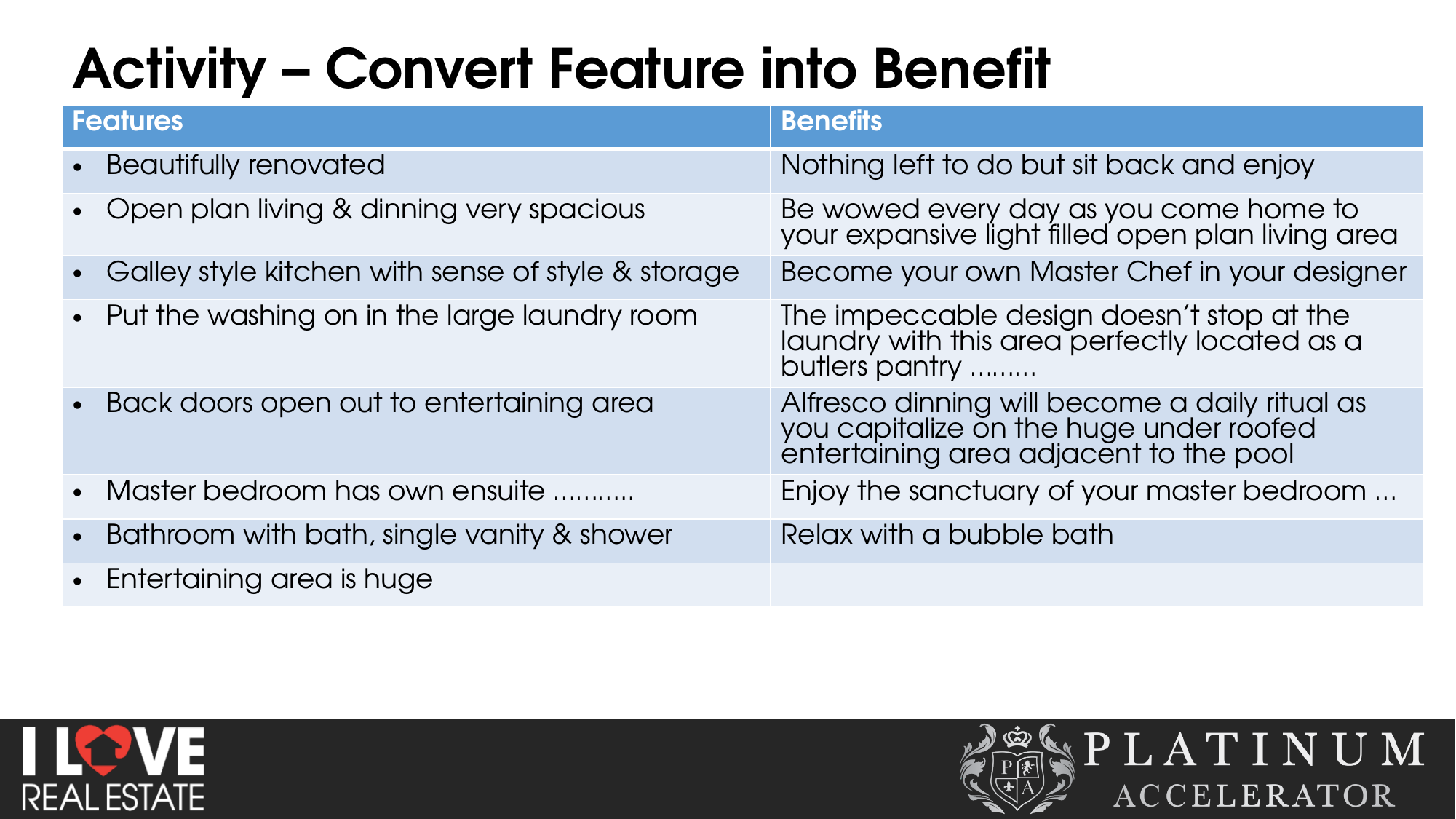

Activity – Convert Feature into Benefit
| Features | Benefits |
| --- | --- |
| Beautifully renovated | Nothing left to do but sit back and enjoy |
| Open plan living & dinning very spacious | Be wowed every day as you come home to your expansive light filled open plan living area |
| Galley style kitchen with sense of style & storage | Become your own Master Chef in your designer |
| Put the washing on in the large laundry room | The impeccable design doesn’t stop at the laundry with this area perfectly located as a butlers pantry ……… |
| Back doors open out to entertaining area | Alfresco dinning will become a daily ritual as you capitalize on the huge under roofed entertaining area adjacent to the pool |
| Master bedroom has own ensuite ……….. | Enjoy the sanctuary of your master bedroom … |
| Bathroom with bath, single vanity & shower | Relax with a bubble bath |
| Entertaining area is huge |  |